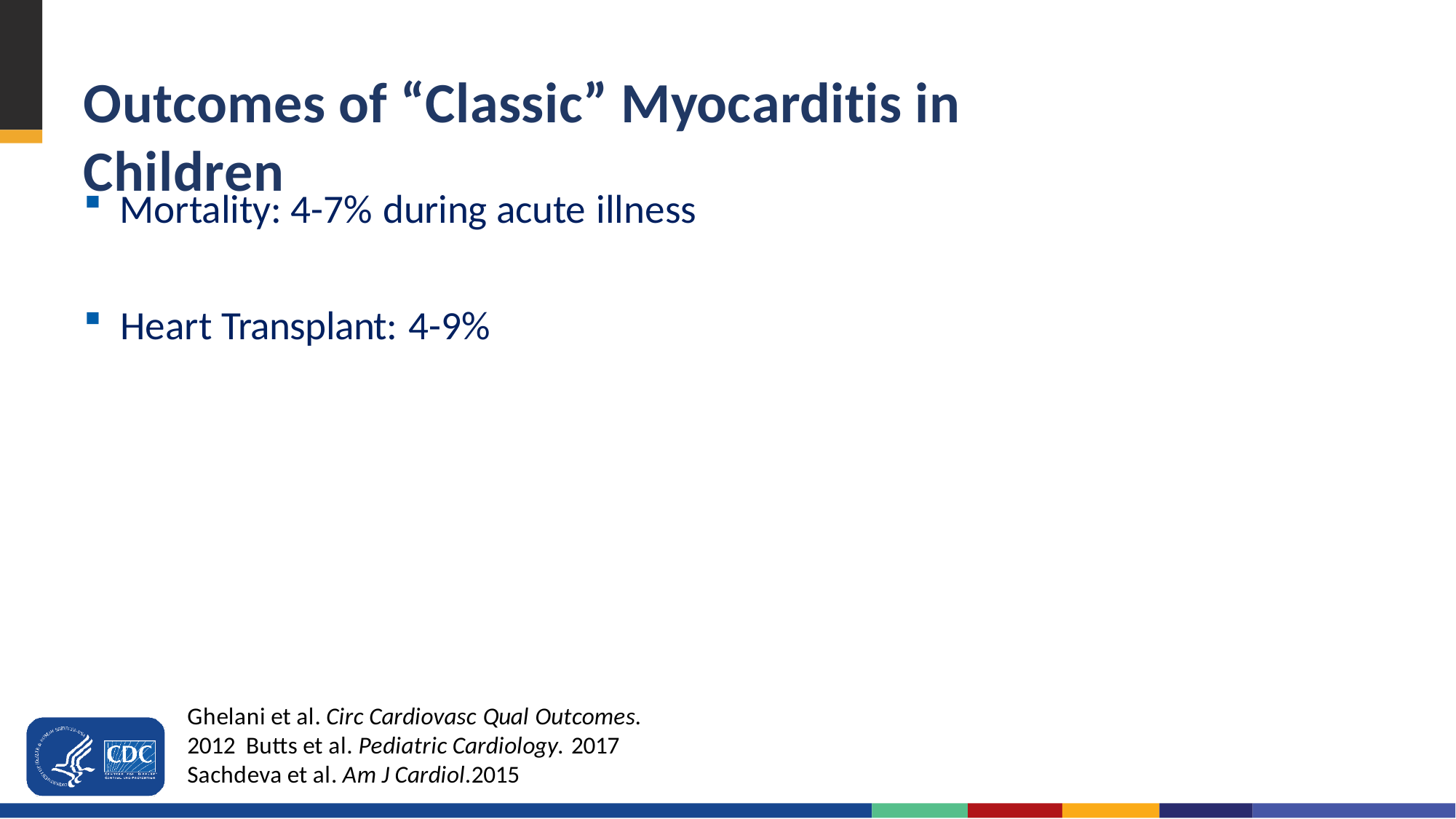

# Outcomes of “Classic” Myocarditis in Children
Mortality: 4-7% during acute illness

Heart Transplant: 4-9%
Ghelani et al. Circ Cardiovasc Qual Outcomes. 2012  Butts et al. Pediatric Cardiology. 2017
Sachdeva et al. Am J Cardiol.2015